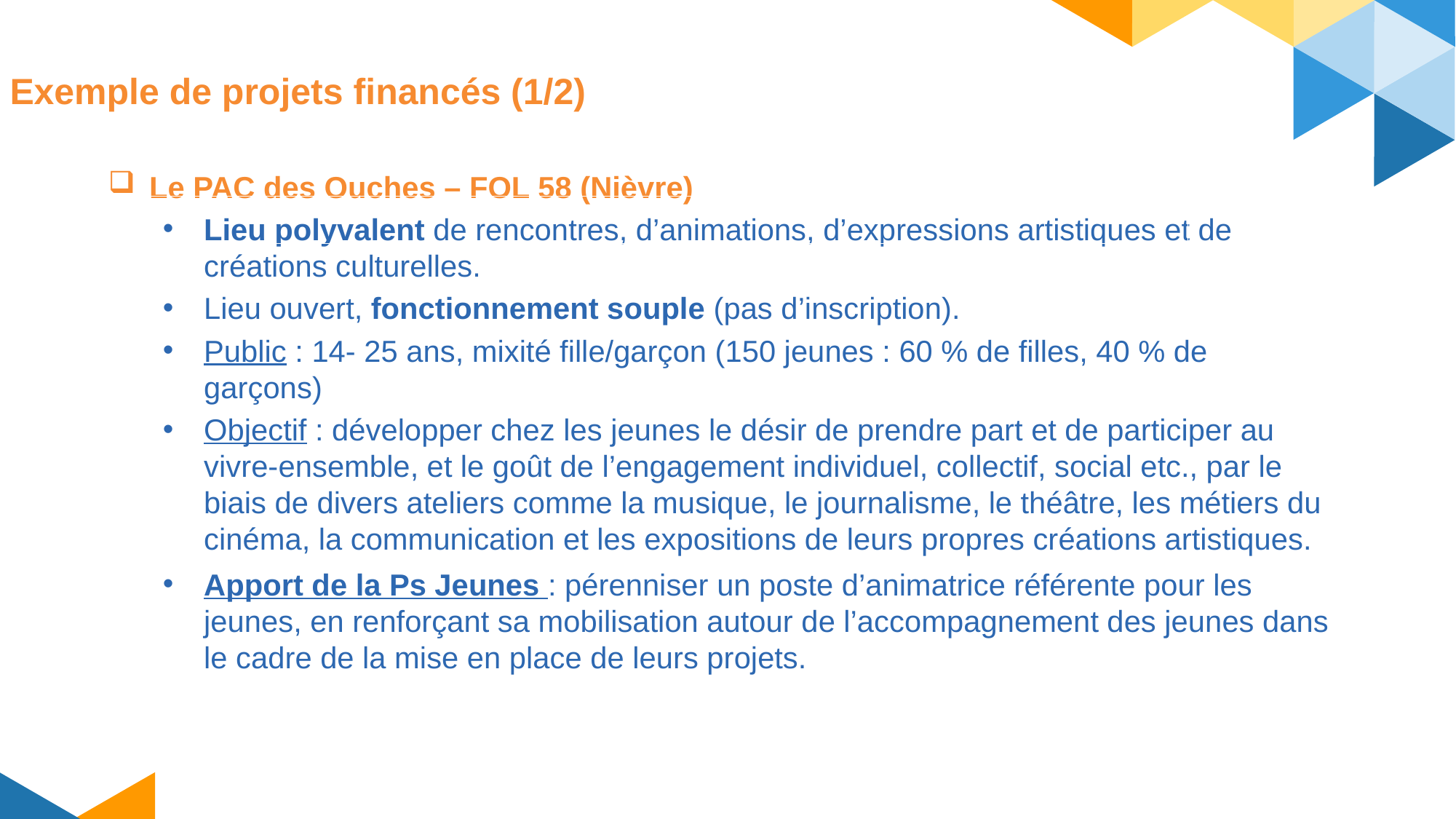

Exemple de projets financés (1/2)

Le PAC des Ouches – FOL 58 (Nièvre)
Lieu polyvalent de rencontres, d’animations, d’expressions artistiques et de créations culturelles.
Lieu ouvert, fonctionnement souple (pas d’inscription).
Public : 14- 25 ans, mixité fille/garçon (150 jeunes : 60 % de filles, 40 % de garçons)
Objectif : développer chez les jeunes le désir de prendre part et de participer au vivre-ensemble, et le goût de l’engagement individuel, collectif, social etc., par le biais de divers ateliers comme la musique, le journalisme, le théâtre, les métiers du cinéma, la communication et les expositions de leurs propres créations artistiques.
Apport de la Ps Jeunes : pérenniser un poste d’animatrice référente pour les jeunes, en renforçant sa mobilisation autour de l’accompagnement des jeunes dans le cadre de la mise en place de leurs projets.